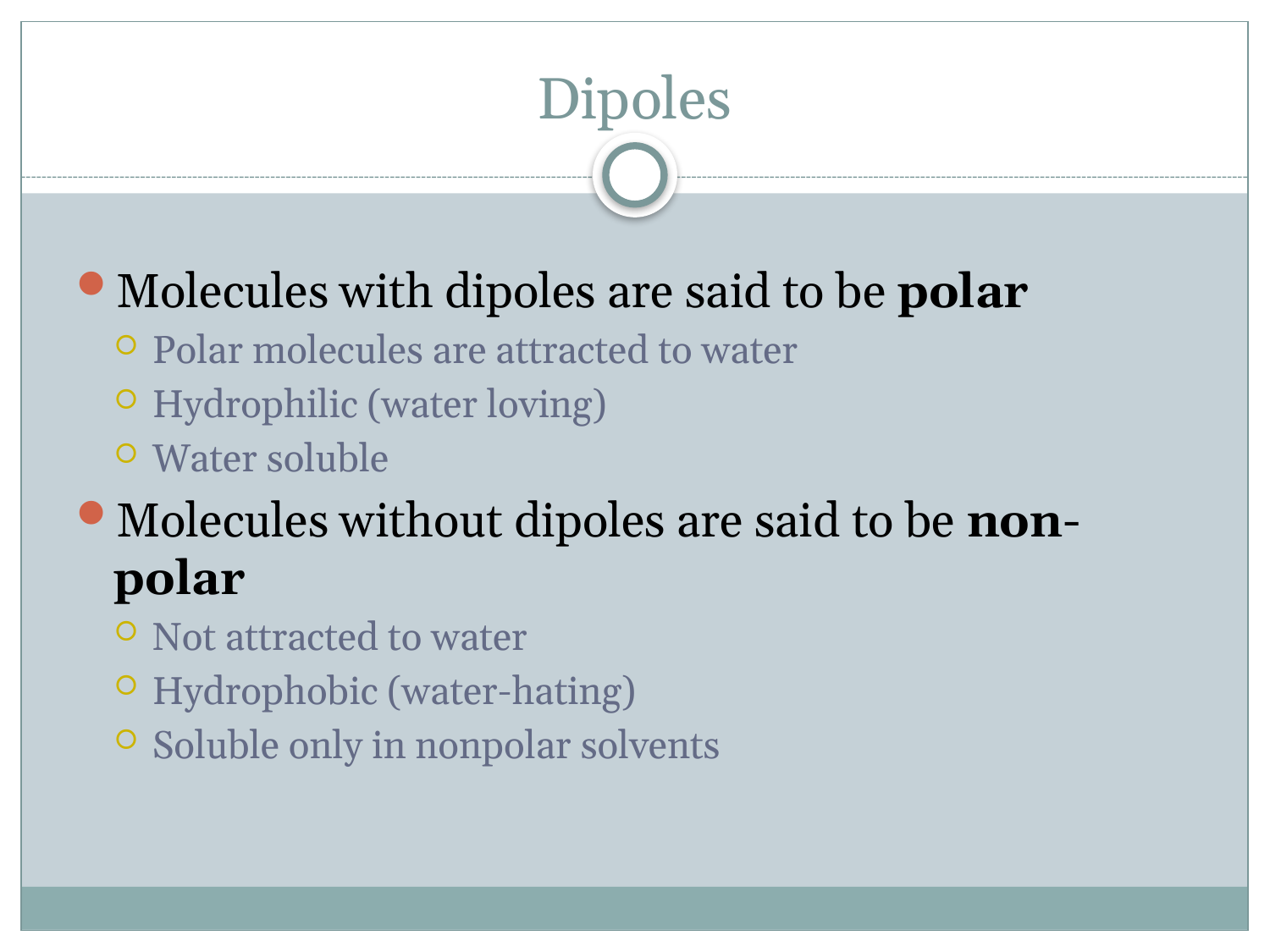

# Dipoles
Molecules with dipoles are said to be polar
Polar molecules are attracted to water
Hydrophilic (water loving)
Water soluble
Molecules without dipoles are said to be non-polar
Not attracted to water
Hydrophobic (water-hating)
Soluble only in nonpolar solvents